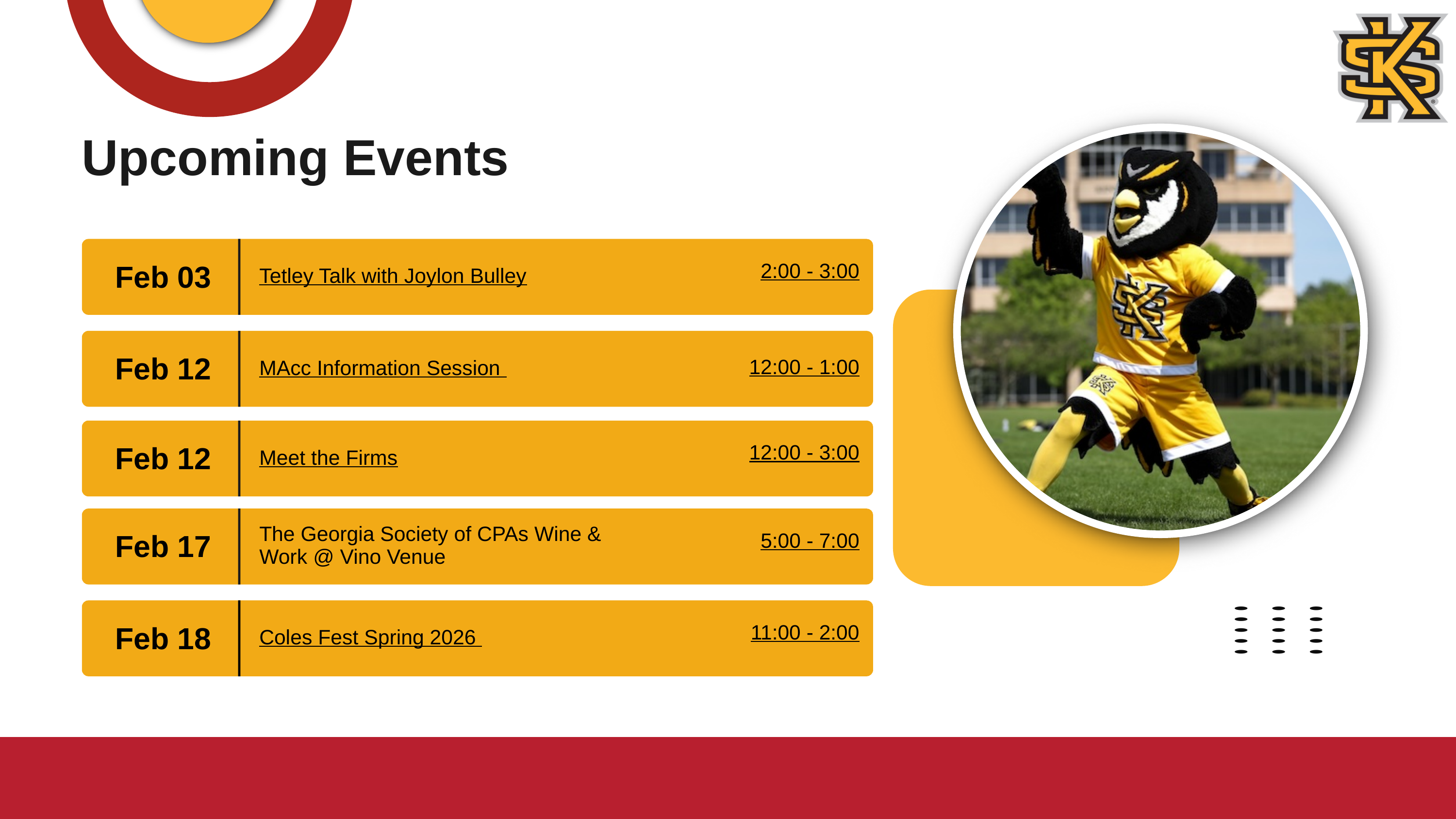

Upcoming Events

Feb 03
2:00 - 3:00
Tetley Talk with Joylon Bulley

Feb 12
MAcc Information Session
12:00 - 1:00

Feb 12
12:00 - 3:00
Meet the Firms

The Georgia Society of CPAs Wine & Work @ Vino Venue
Feb 17
5:00 - 7:00

Feb 18
Coles Fest Spring 2026
11:00 - 2:00